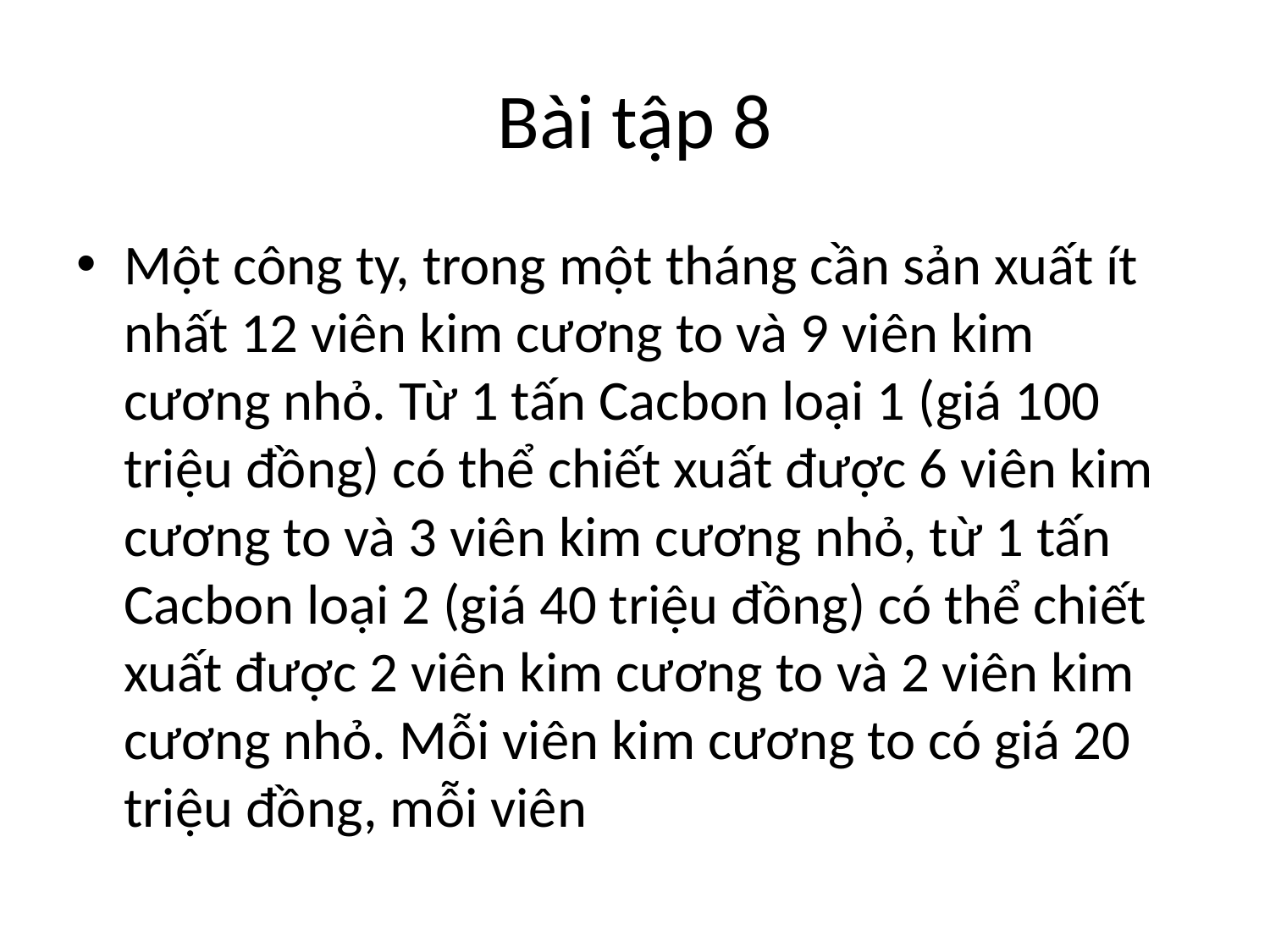

# Bài tập 8
Một công ty, trong một tháng cần sản xuất ít nhất 12 viên kim cương to và 9 viên kim cương nhỏ. Từ 1 tấn Cacbon loại 1 (giá 100 triệu đồng) có thể chiết xuất được 6 viên kim cương to và 3 viên kim cương nhỏ, từ 1 tấn Cacbon loại 2 (giá 40 triệu đồng) có thể chiết xuất được 2 viên kim cương to và 2 viên kim cương nhỏ. Mỗi viên kim cương to có giá 20 triệu đồng, mỗi viên